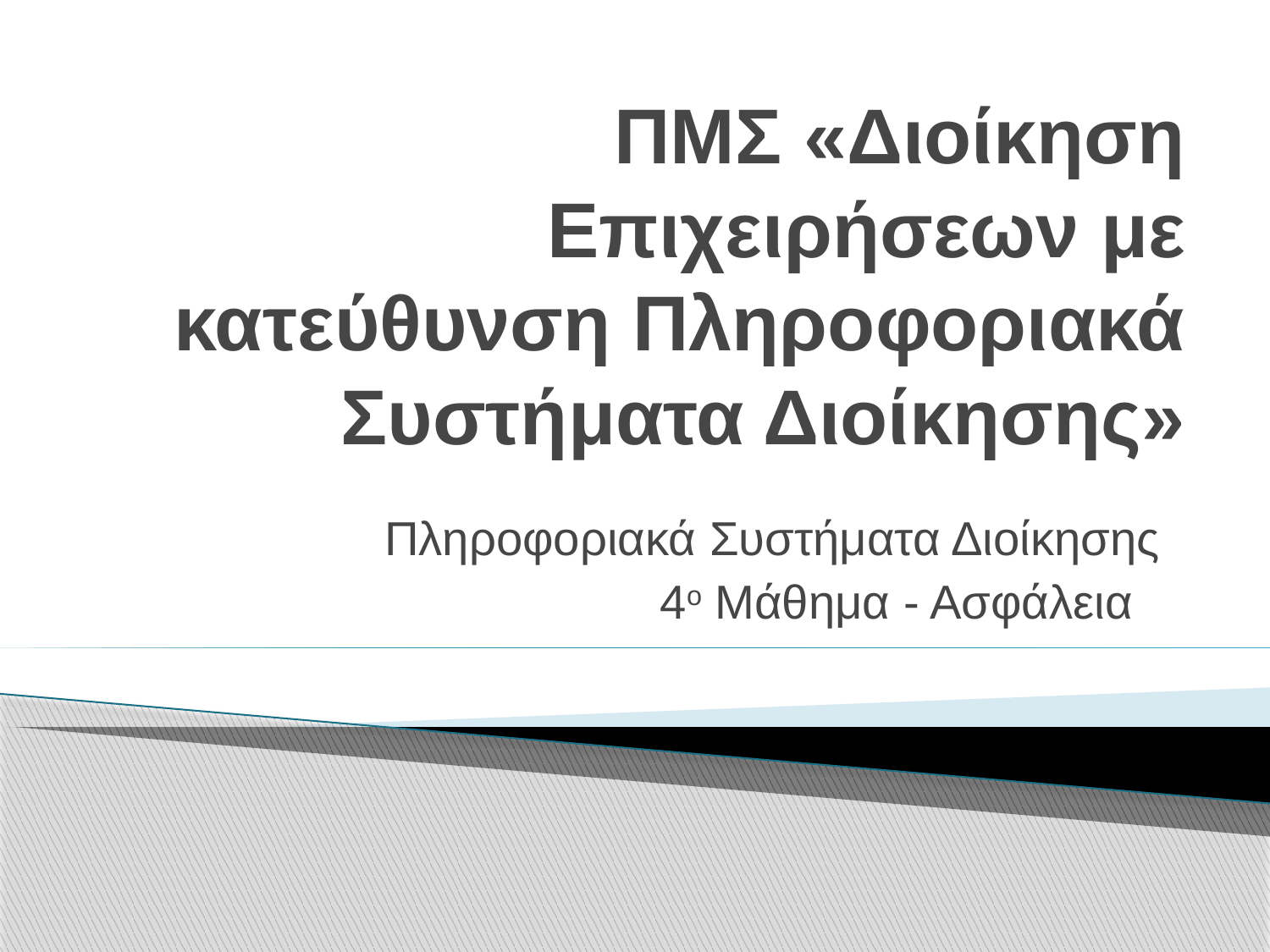

# ΠΜΣ «Διοίκηση Επιχειρήσεων με κατεύθυνση Πληροφοριακά Συστήματα Διοίκησης»
Πληροφοριακά Συστήματα Διοίκησης
4ο Μάθημα - Ασφάλεια